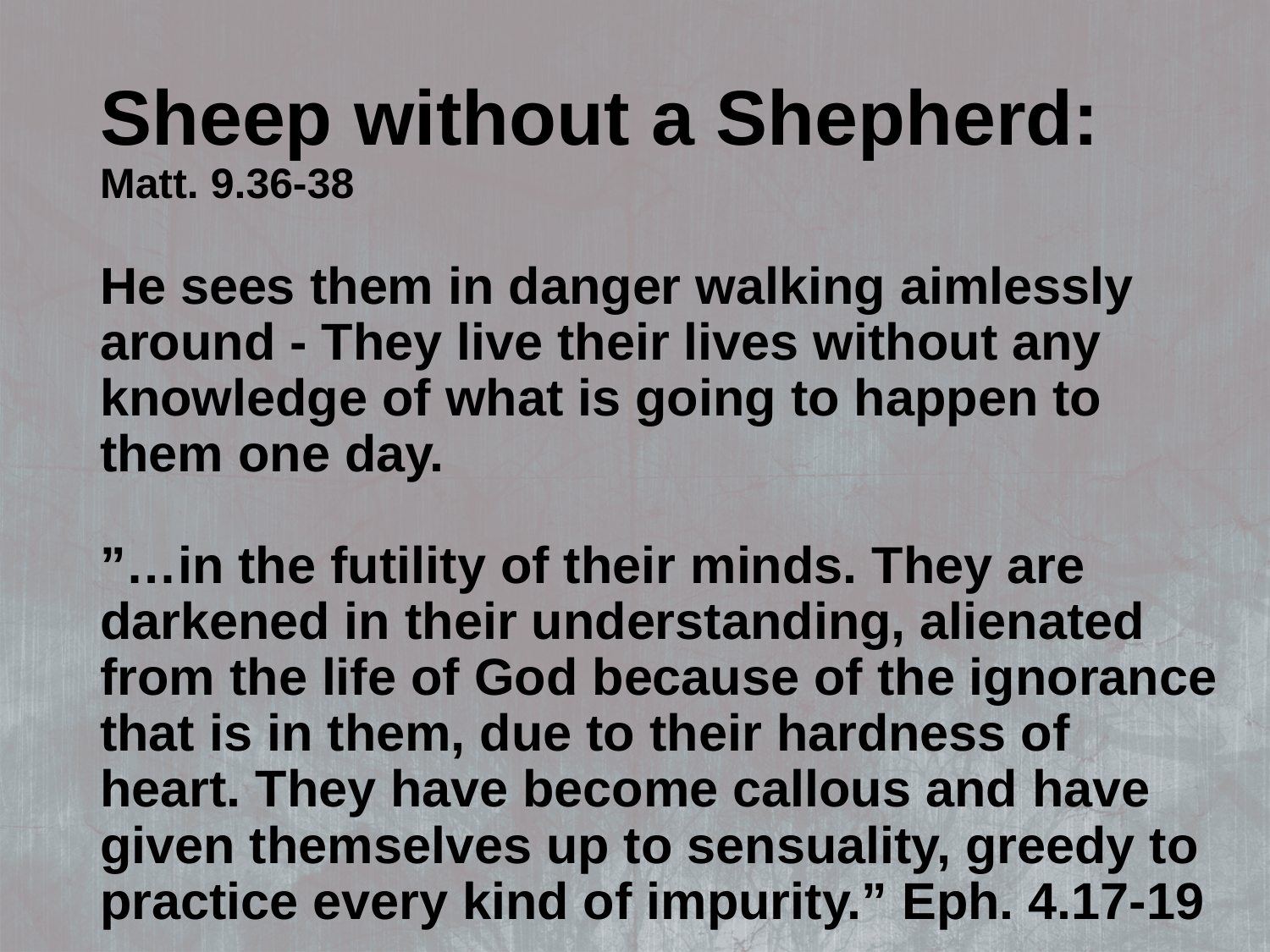

# Sheep without a Shepherd: Matt. 9.36-38
He sees them in danger walking aimlessly around - They live their lives without any knowledge of what is going to happen to them one day.

”…in the futility of their minds. They are darkened in their understanding, alienated from the life of God because of the ignorance that is in them, due to their hardness of heart. They have become callous and have given themselves up to sensuality, greedy to practice every kind of impurity.” Eph. 4.17-19